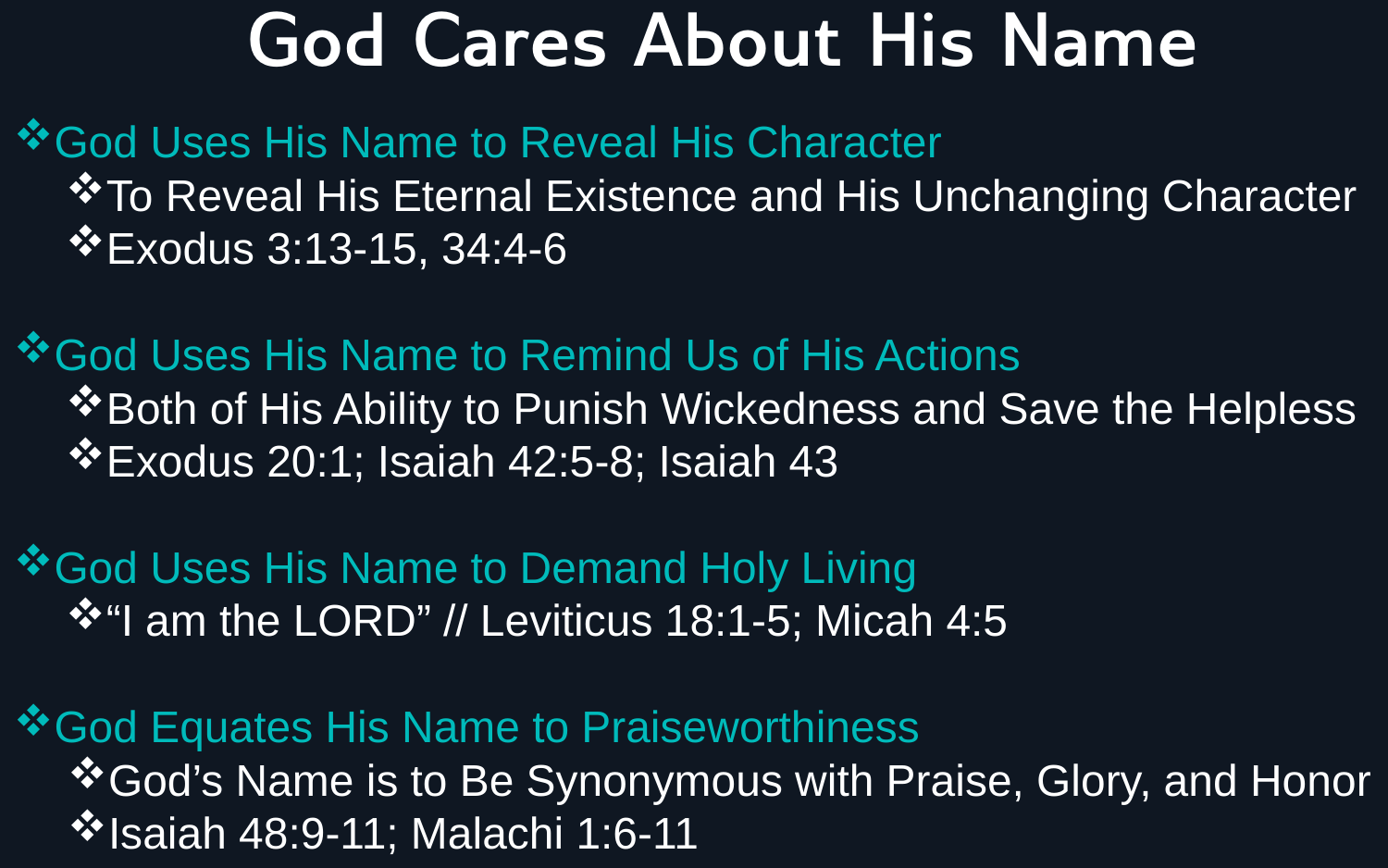

# God Cares About His Name
God Uses His Name to Reveal His Character
To Reveal His Eternal Existence and His Unchanging Character
Exodus 3:13-15, 34:4-6

God Uses His Name to Remind Us of His Actions
Both of His Ability to Punish Wickedness and Save the Helpless
Exodus 20:1; Isaiah 42:5-8; Isaiah 43

God Uses His Name to Demand Holy Living
“I am the LORD” // Leviticus 18:1-5; Micah 4:5

God Equates His Name to Praiseworthiness
God’s Name is to Be Synonymous with Praise, Glory, and Honor
Isaiah 48:9-11; Malachi 1:6-11